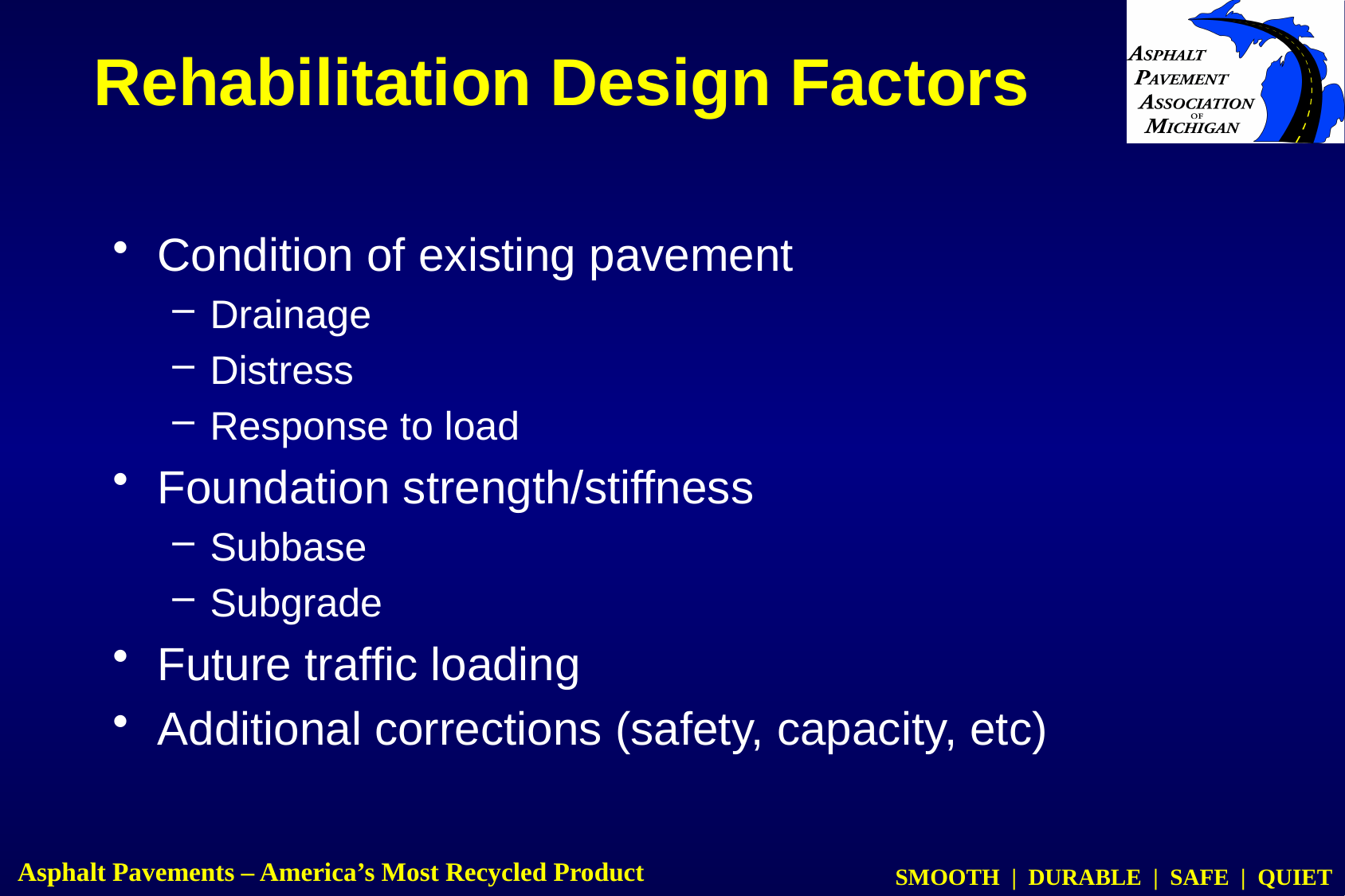

# Rehabilitation Design Factors
Condition of existing pavement
Drainage
Distress
Response to load
Foundation strength/stiffness
Subbase
Subgrade
Future traffic loading
Additional corrections (safety, capacity, etc)